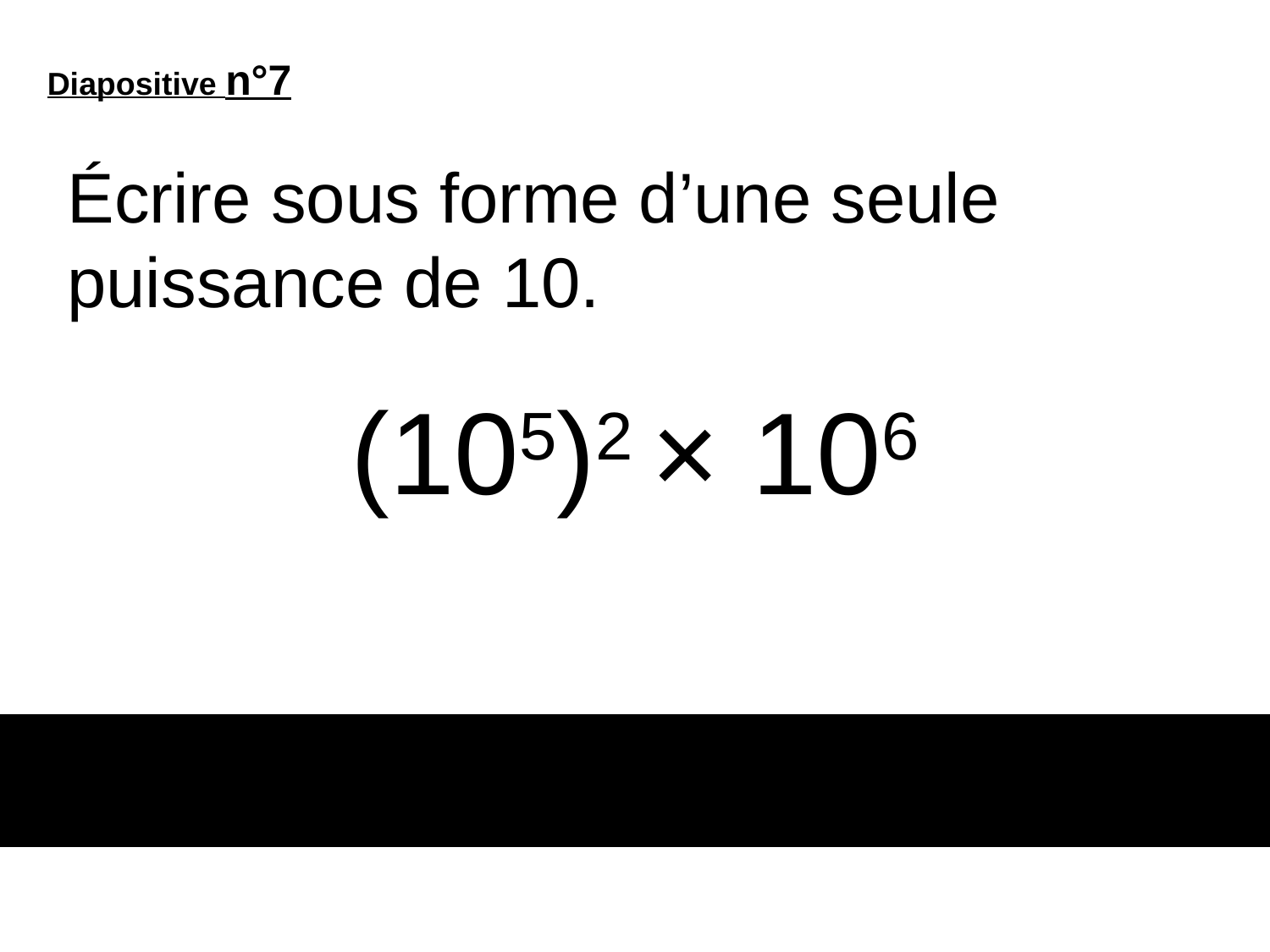

Diapositive n°7
Écrire sous forme d’une seule puissance de 10.
# (105)2 × 106